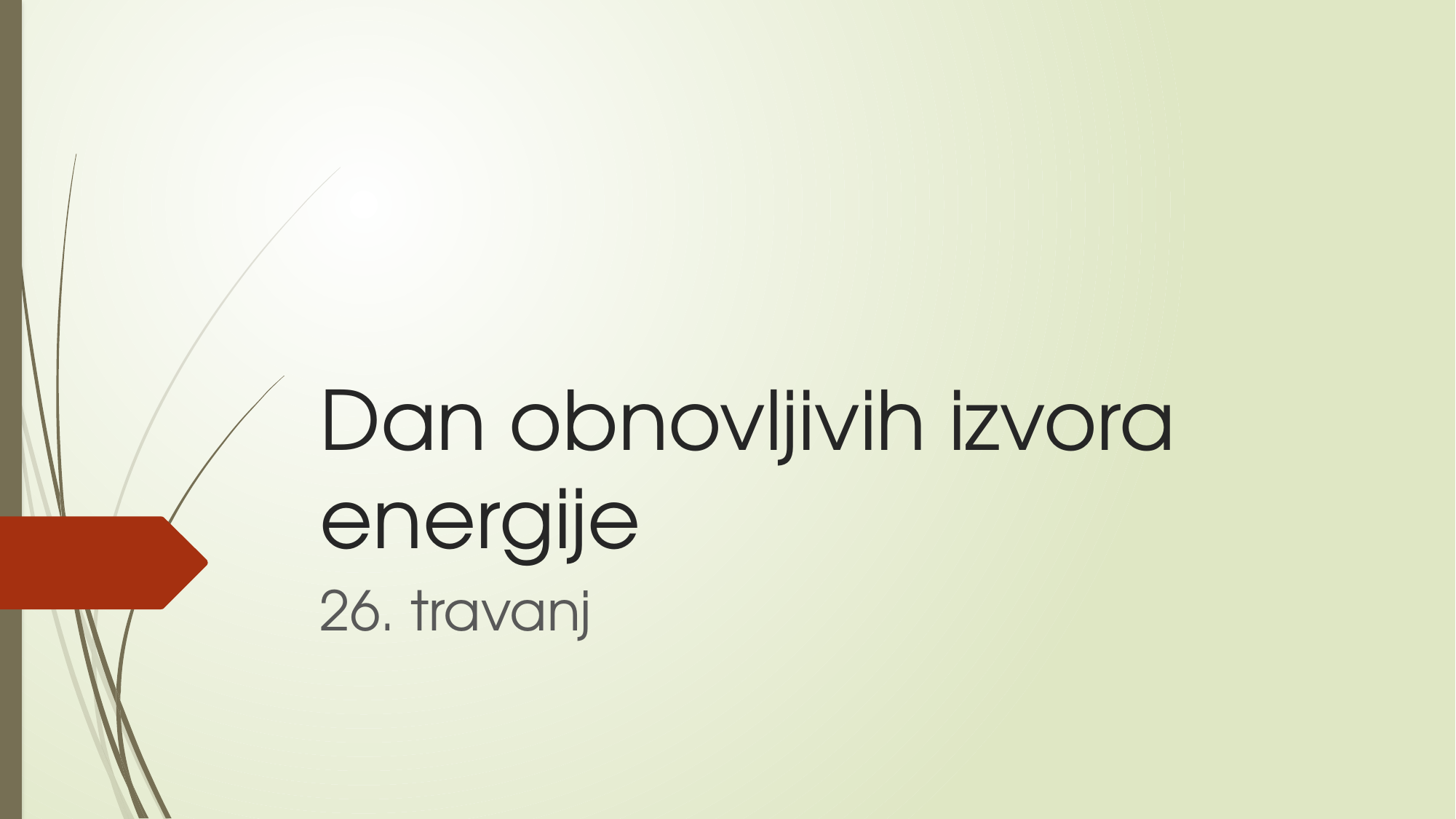

# Dan obnovljivih izvora energije
26. travanj